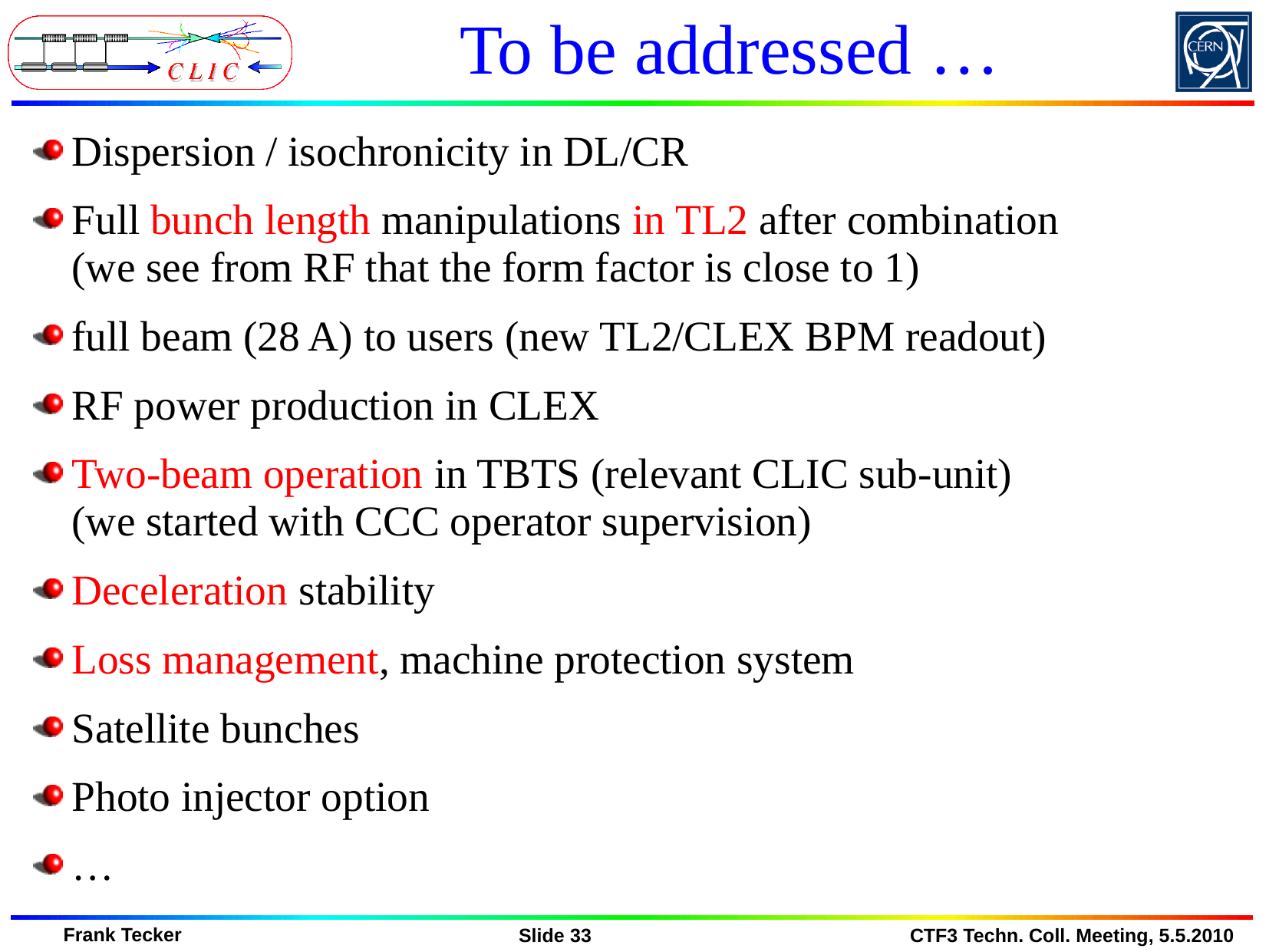

# To be addressed …
Dispersion / isochronicity in DL/CR
Full bunch length manipulations in TL2 after combination
(we see from RF that the form factor is close to 1)
full beam (28 A) to users (new TL2/CLEX BPM readout)
RF power production in CLEX
Two-beam operation in TBTS (relevant CLIC sub-unit)
(we started with CCC operator supervision)
Deceleration stability
Loss management, machine protection system
Satellite bunches
Photo injector option
…